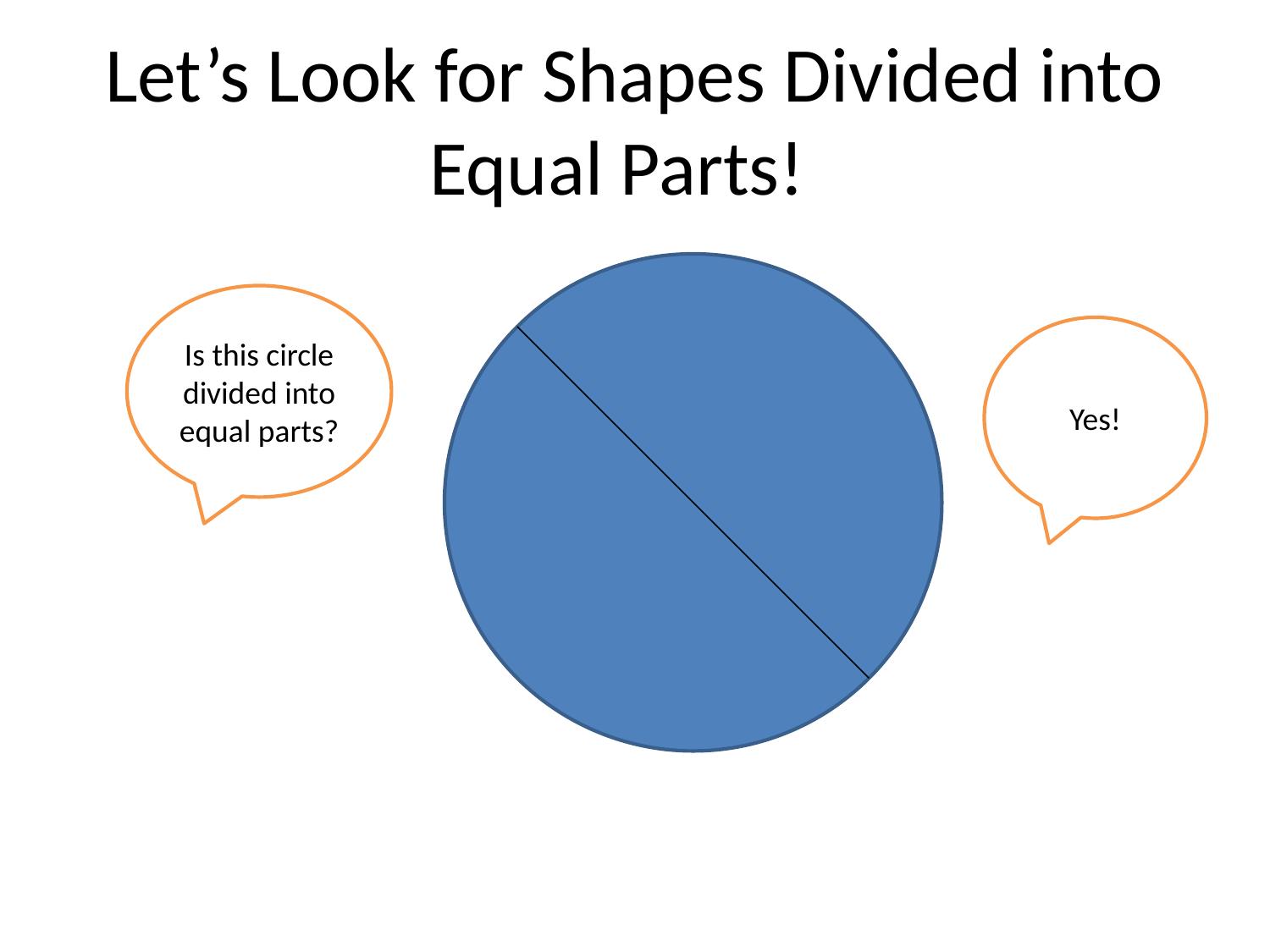

# Let’s Look for Shapes Divided into Equal Parts!

Is this circle divided into equal parts?
Yes!